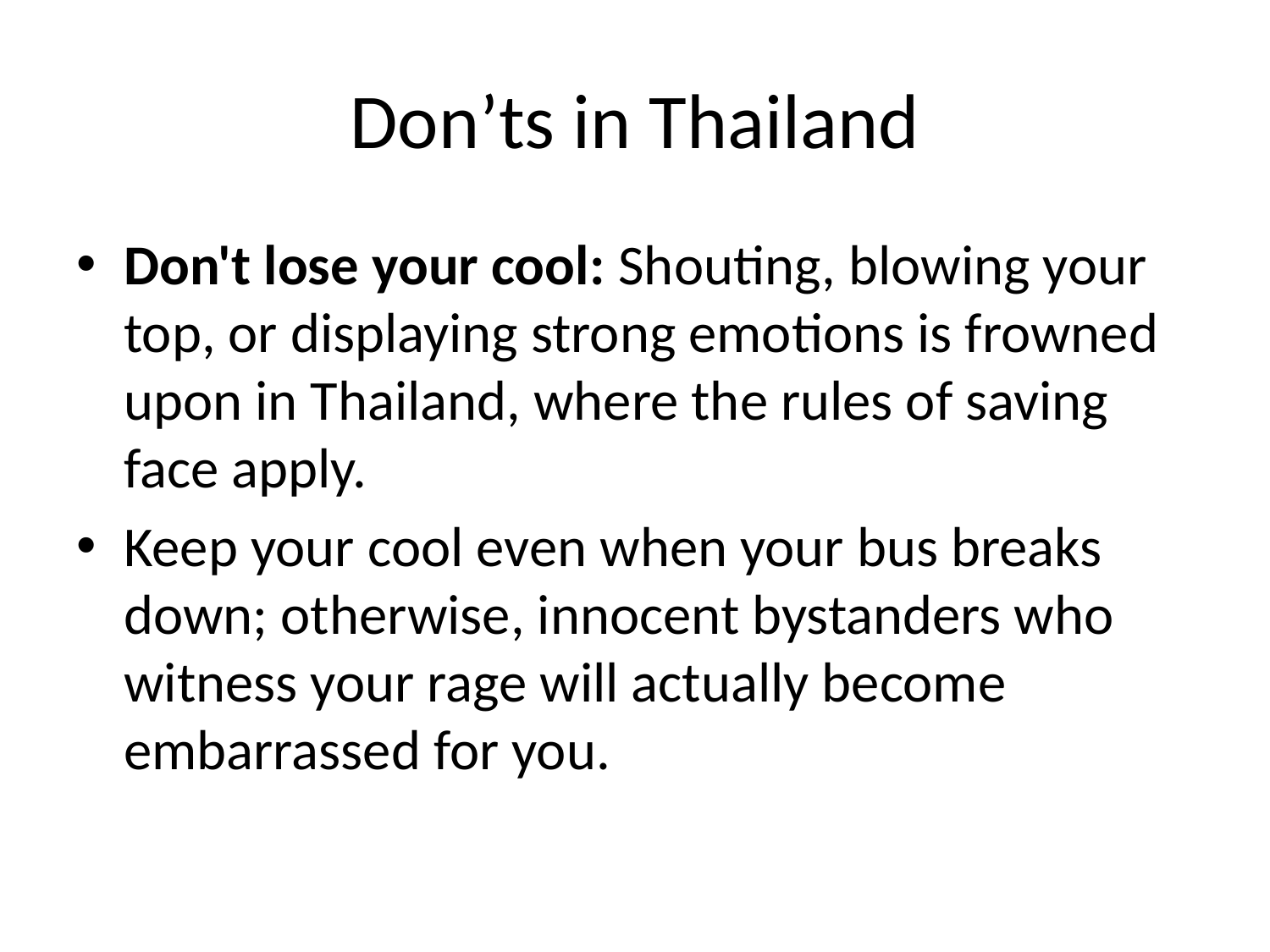

# Don’ts in Thailand
Don't lose your cool: Shouting, blowing your top, or displaying strong emotions is frowned upon in Thailand, where the rules of saving face apply.
Keep your cool even when your bus breaks down; otherwise, innocent bystanders who witness your rage will actually become embarrassed for you.